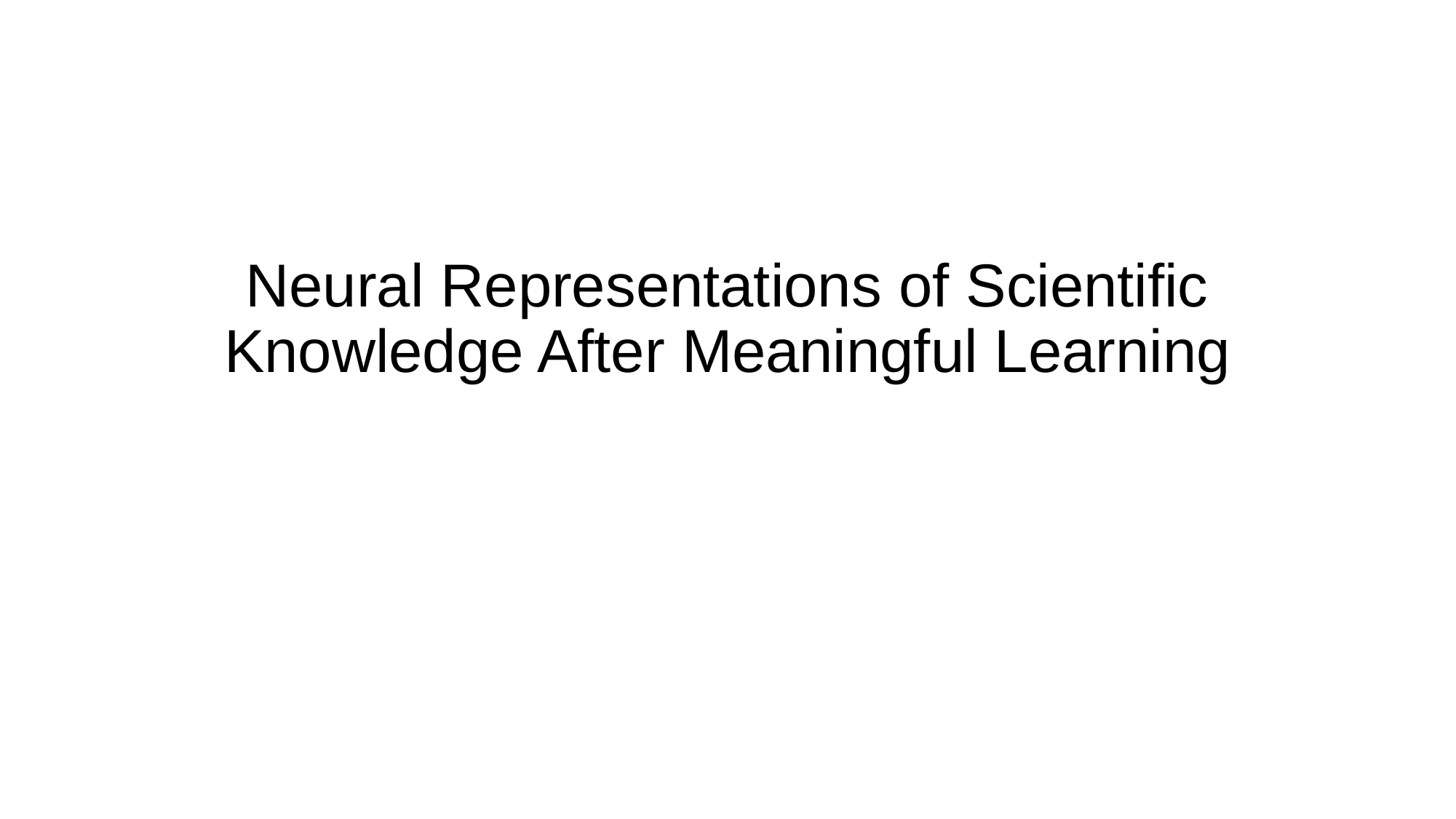

# Neural Representations of Scientific Knowledge After Meaningful Learning